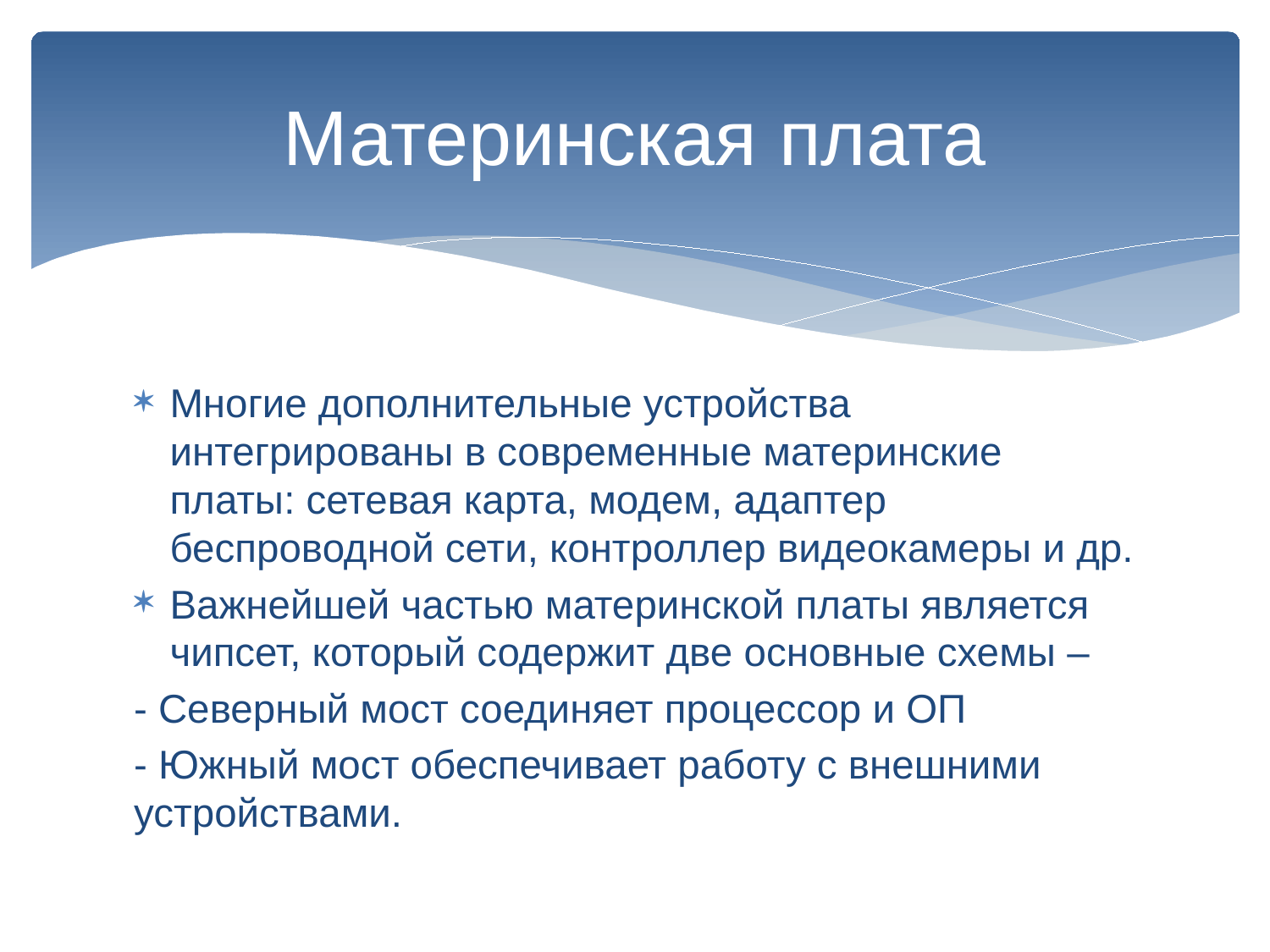

# Материнская плата
Многие дополнительные устройства интегрированы в современные материнские платы: сетевая карта, модем, адаптер беспроводной сети, контроллер видеокамеры и др.
Важнейшей частью материнской платы является чипсет, который содержит две основные схемы –
- Северный мост соединяет процессор и ОП
- Южный мост обеспечивает работу с внешними устройствами.